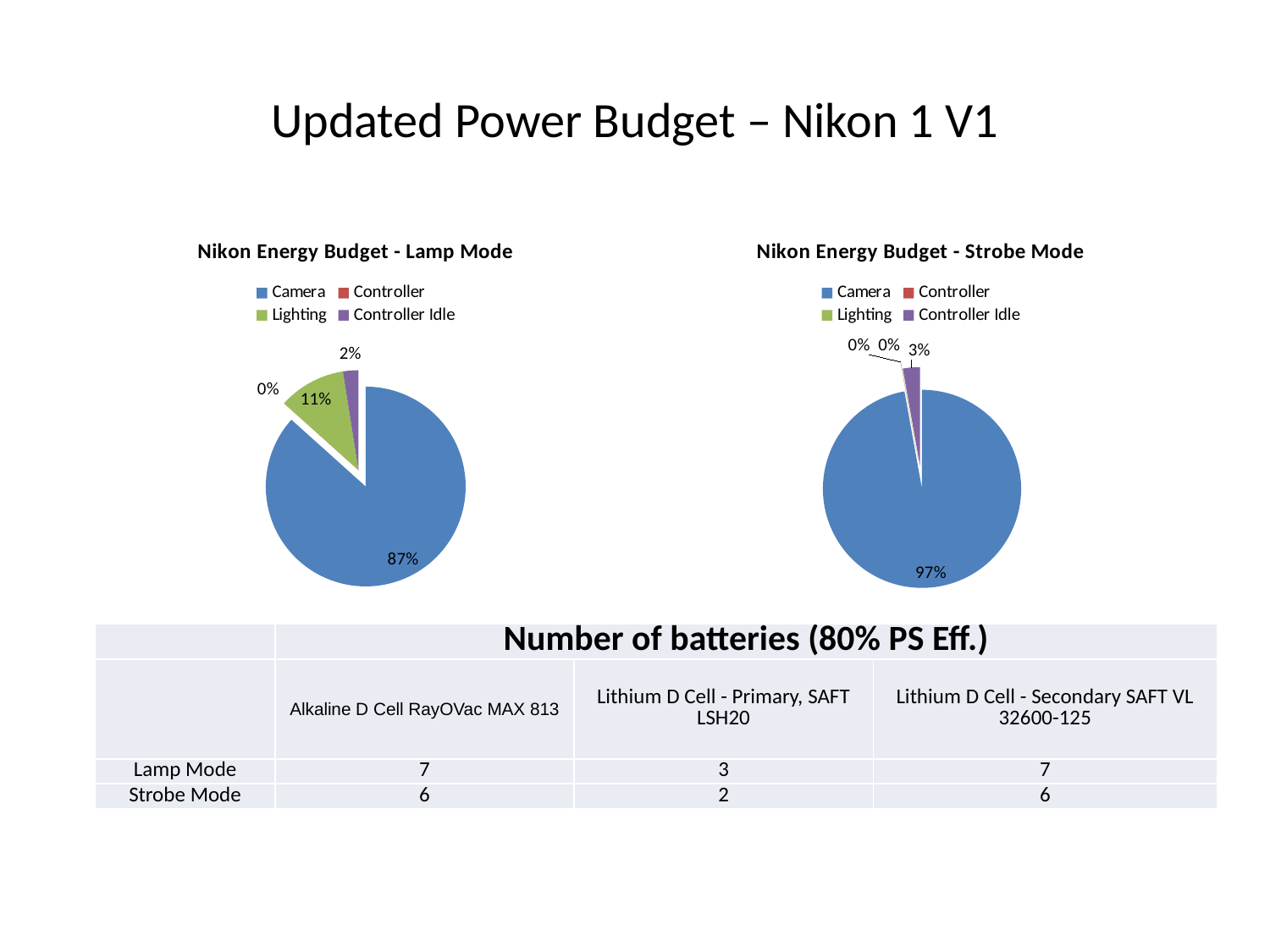

# Updated Power Budget – Nikon 1 V1

### Chart: Nikon Energy Budget - Lamp Mode

| Category |  |
|---|---|
| Camera | 0.04 |
| Controller | 8.363333333333332e-07 |
| Lighting | 0.0050166666666666675 |
| Controller Idle | 0.00114688 |

### Chart: Nikon Energy Budget - Strobe Mode

| Category |  |
|---|---|
| Camera | 0.04 |
| Controller | 8.363333333333332e-07 |
| Lighting | 2.006666666666667e-05 |
| Controller Idle | 0.00114688 |
|  | Number of batteries (80% PS Eff.) |  |  |
| --- | --- | --- | --- |
|  | Alkaline D Cell RayOVac MAX 813 | Lithium D Cell - Primary, SAFT LSH20 | Lithium D Cell - Secondary SAFT VL 32600-125 |
| Lamp Mode | 7 | 3 | 7 |
| Strobe Mode | 6 | 2 | 6 |